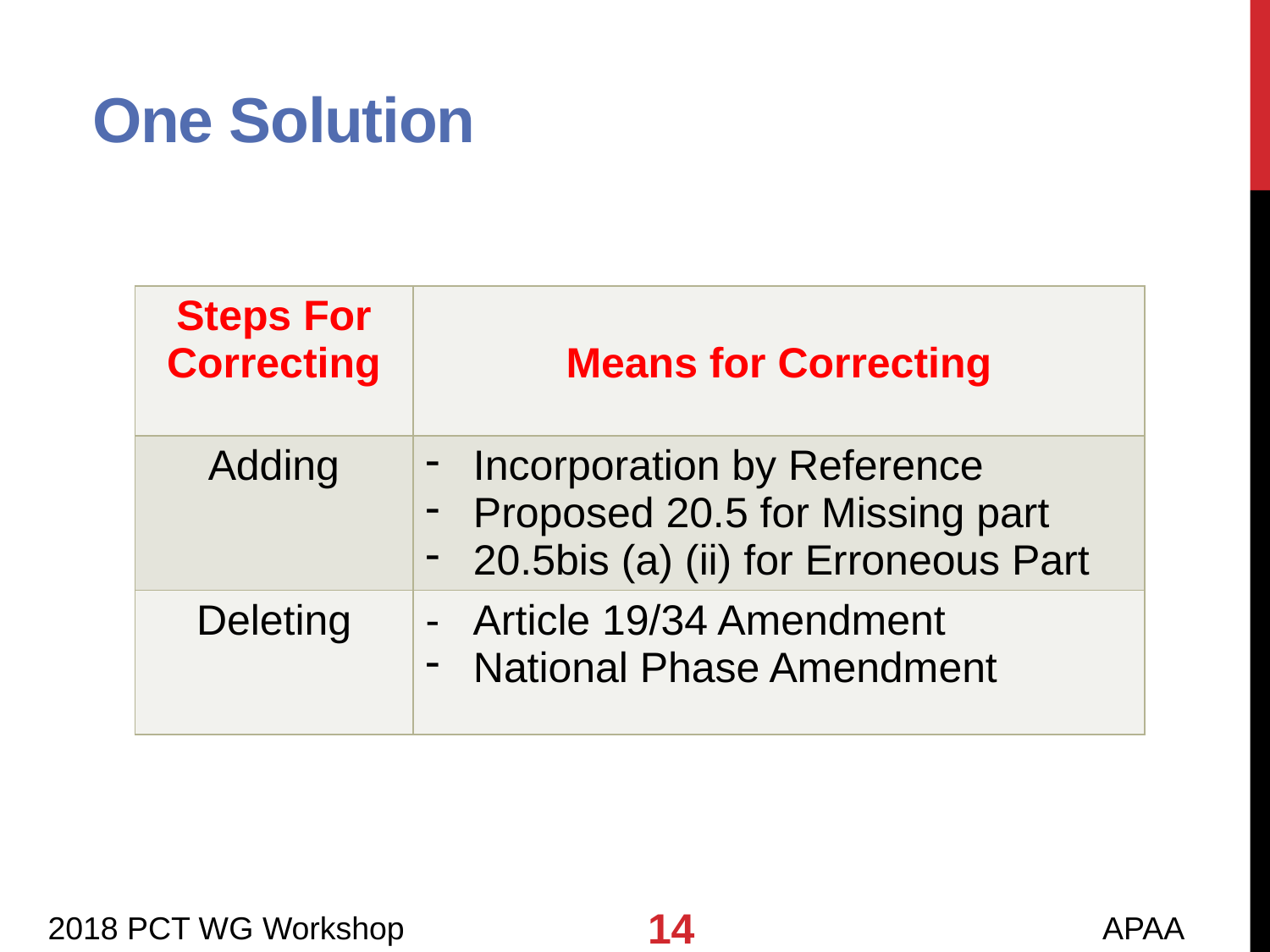

One Solution
| Steps For Correcting | Means for Correcting |
| --- | --- |
| Adding | Incorporation by Reference Proposed 20.5 for Missing part 20.5bis (a) (ii) for Erroneous Part |
| Deleting | - Article 19/34 Amendment National Phase Amendment |
14
    2018 PCT WG Workshop                                                                               APAA